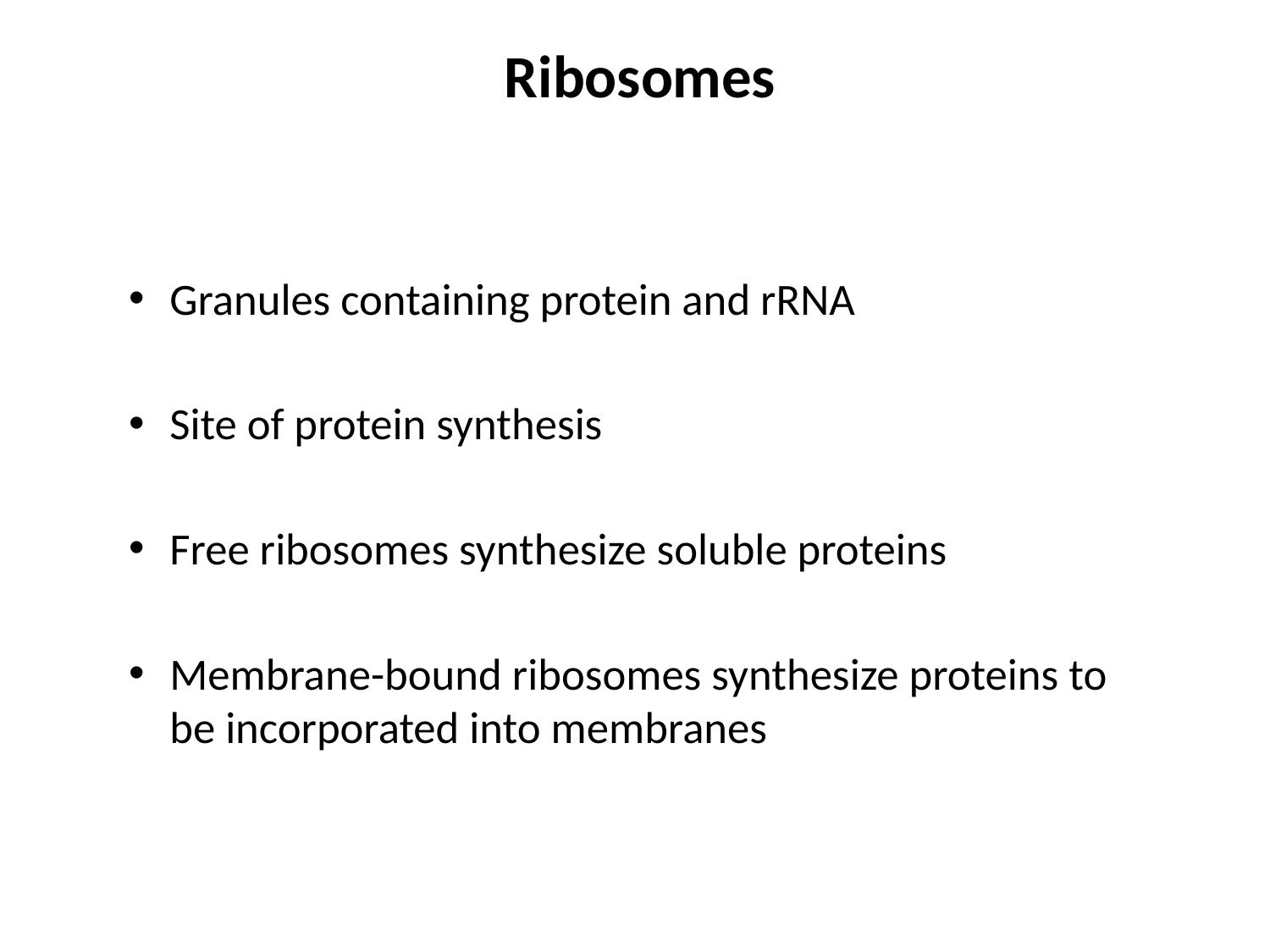

# Ribosomes
Granules containing protein and rRNA

Site of protein synthesis

Free ribosomes synthesize soluble proteins

Membrane-bound ribosomes synthesize proteins to be incorporated into membranes